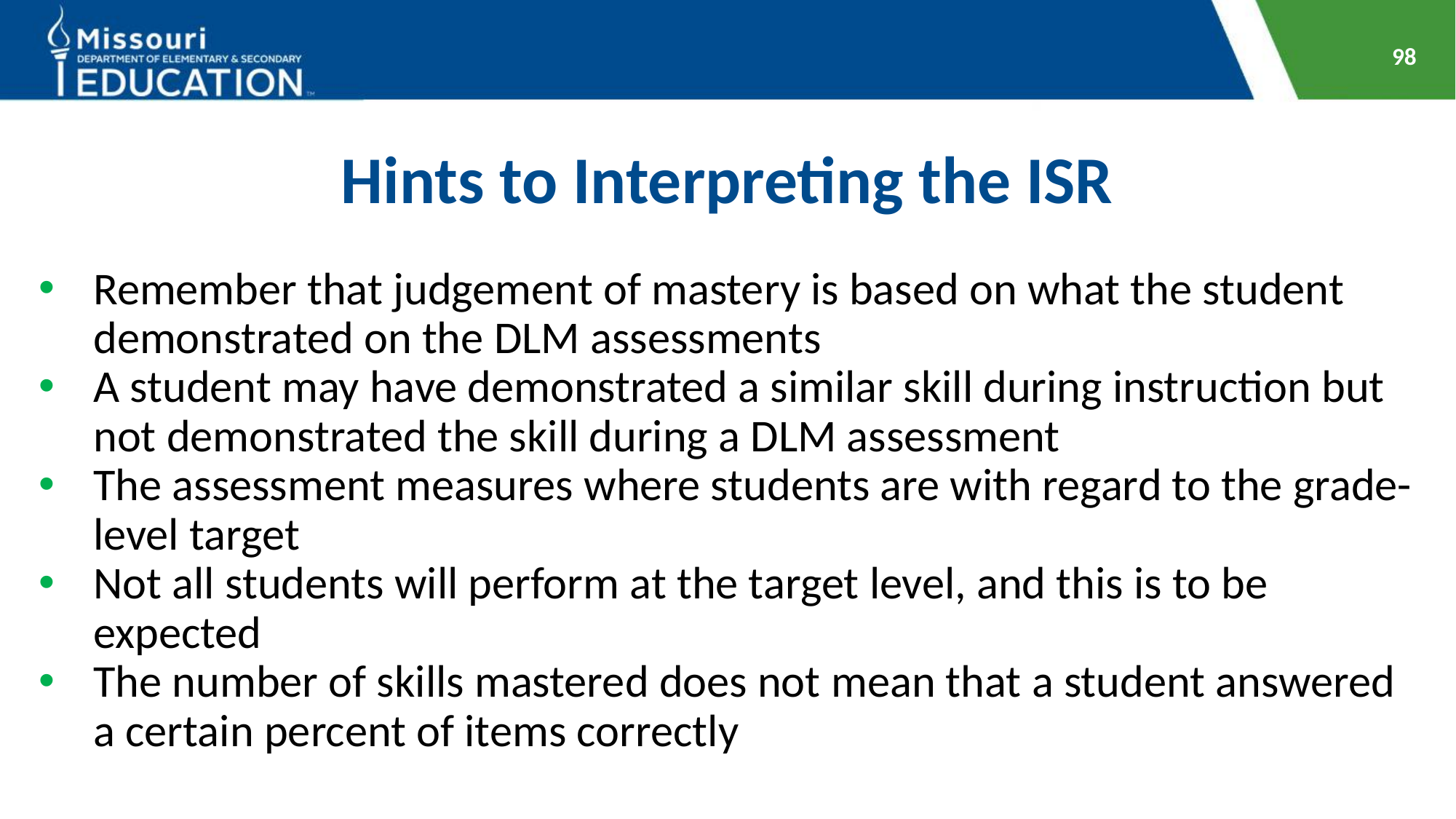

98
# Hints to Interpreting the ISR
Remember that judgement of mastery is based on what the student demonstrated on the DLM assessments
A student may have demonstrated a similar skill during instruction but not demonstrated the skill during a DLM assessment
The assessment measures where students are with regard to the grade-level target
Not all students will perform at the target level, and this is to be expected
The number of skills mastered does not mean that a student answered a certain percent of items correctly